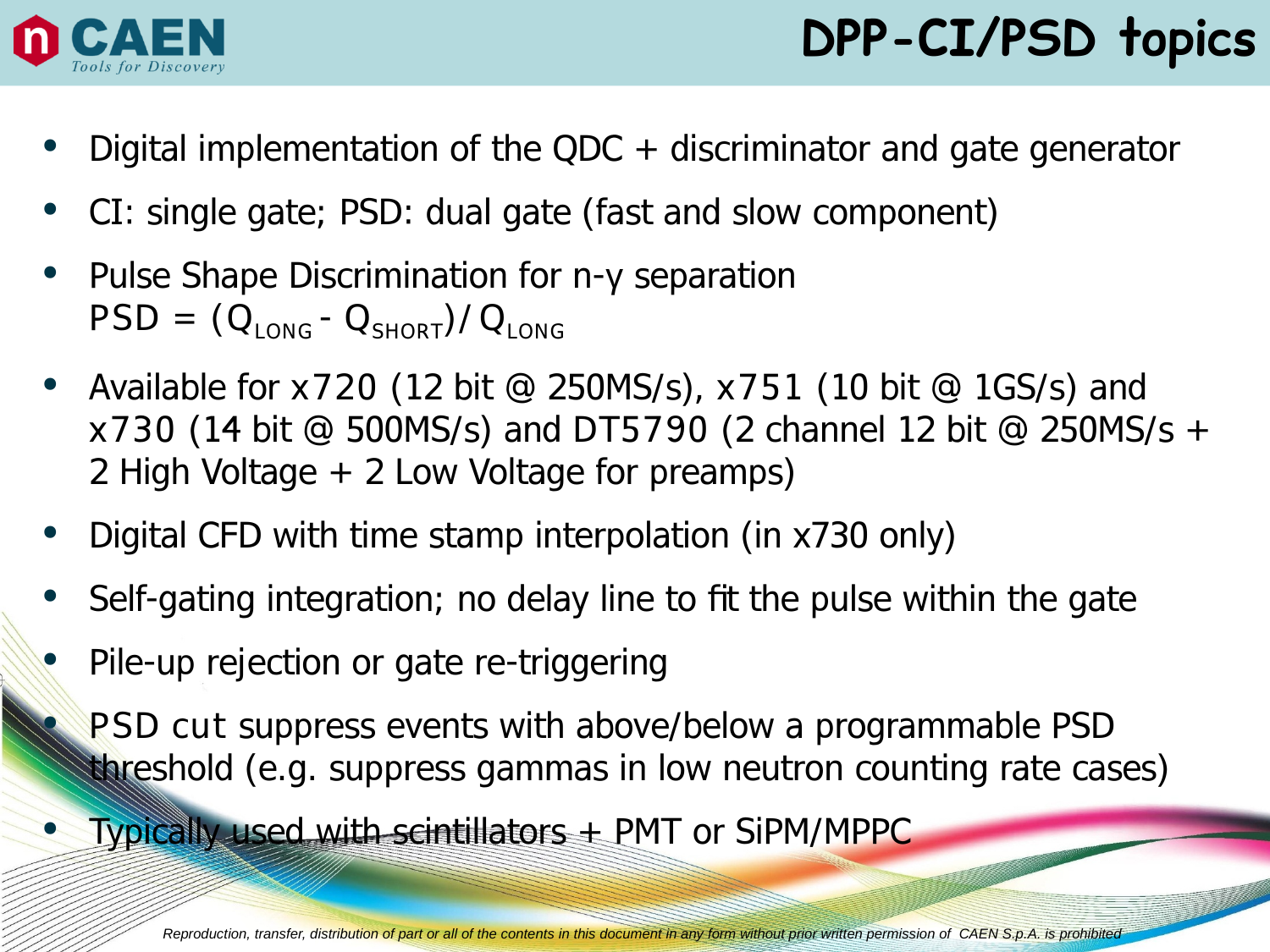

DPP-CI/PSD topics
Digital implementation of the QDC + discriminator and gate generator
CI: single gate; PSD: dual gate (fast and slow component)
Pulse Shape Discrimination for n-γ separation
PSD = (QLONG - QSHORT)/QLONG
Available for x720 (12 bit @ 250MS/s), x751 (10 bit @ 1GS/s) and x730 (14 bit @ 500MS/s) and DT5790 (2 channel 12 bit @ 250MS/s + 2 High Voltage + 2 Low Voltage for preamps)
Digital CFD with time stamp interpolation (in x730 only)
Self-gating integration; no delay line to fit the pulse within the gate
Pile-up rejection or gate re-triggering
PSD cut suppress events with above/below a programmable PSD threshold (e.g. suppress gammas in low neutron counting rate cases)
Typically used with scintillators + PMT or SiPM/MPPC
Reproduction, transfer, distribution of part or all of the contents in this document in any form without prior written permission of  CAEN S.p.A. is prohibited